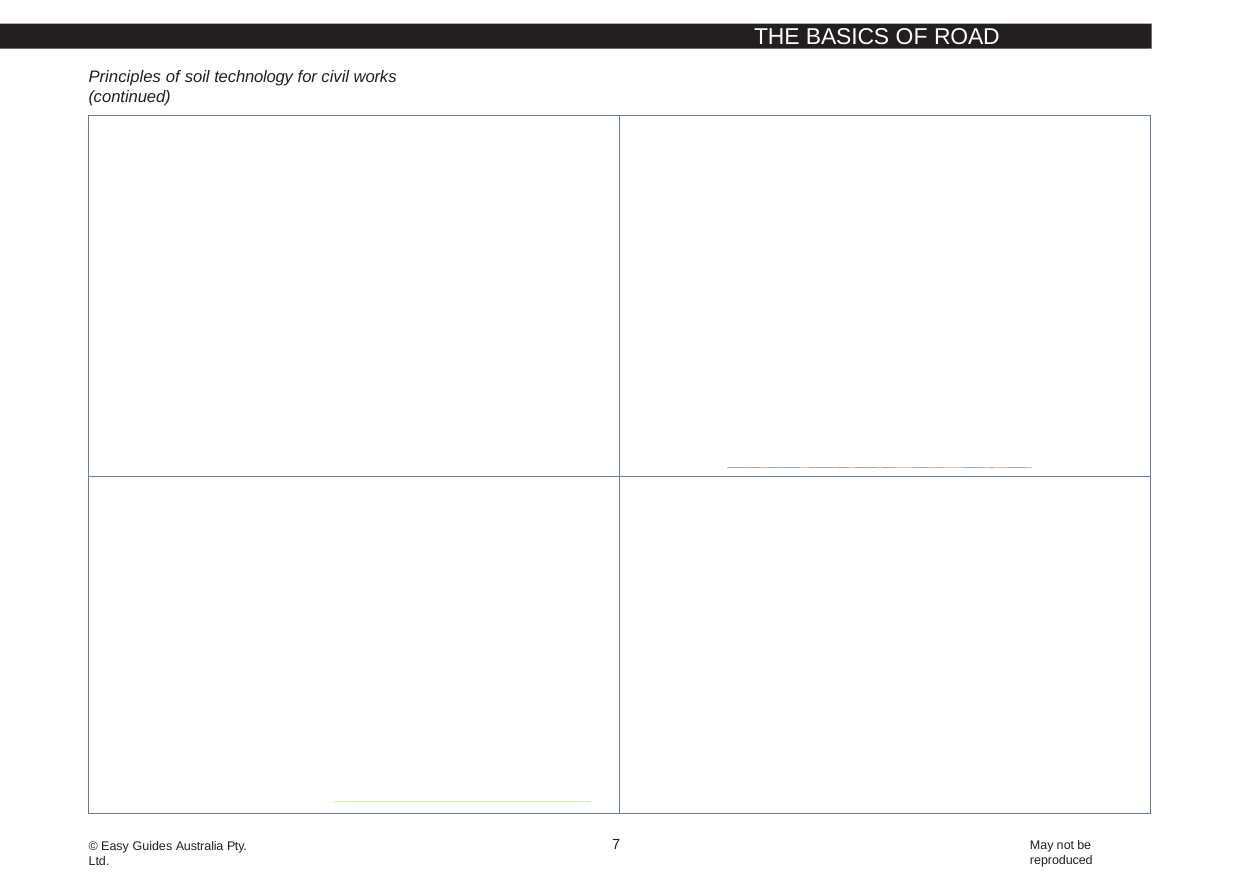

THE BASICS OF ROAD CONSTRUCTION
Principles of soil technology for civil works (continued)
| Clay soils can also cause problems under foundations. This is because clay attracts water. When this happens, the clay expands and swells. Later, when it is hot and sunny, the water dries up and the clay cracks. | Over time, this swelling (expanding) and cracking (while shrinking) can warp your foundations. This can cause cracks and potholes in roads, cracked walls or ceilings in buildings, or swimming pools to crack and leak. |
| --- | --- |
| You can treat clay soils with chemicals that stop clay from attracting water. Once you treat the clay, you can compact it. This makes a much better foundation that won’t swell and crack as much. | Before you use any chemicals, you must make sure they are safe. Check the safety data sheet (SDS) to find out how to safely use, store and handle the chemical. Check the site’s environmental management plan. If you are not sure about using a chemical, talk to your site supervisor. |

7
May not be reproduced
© Easy Guides Australia Pty. Ltd.